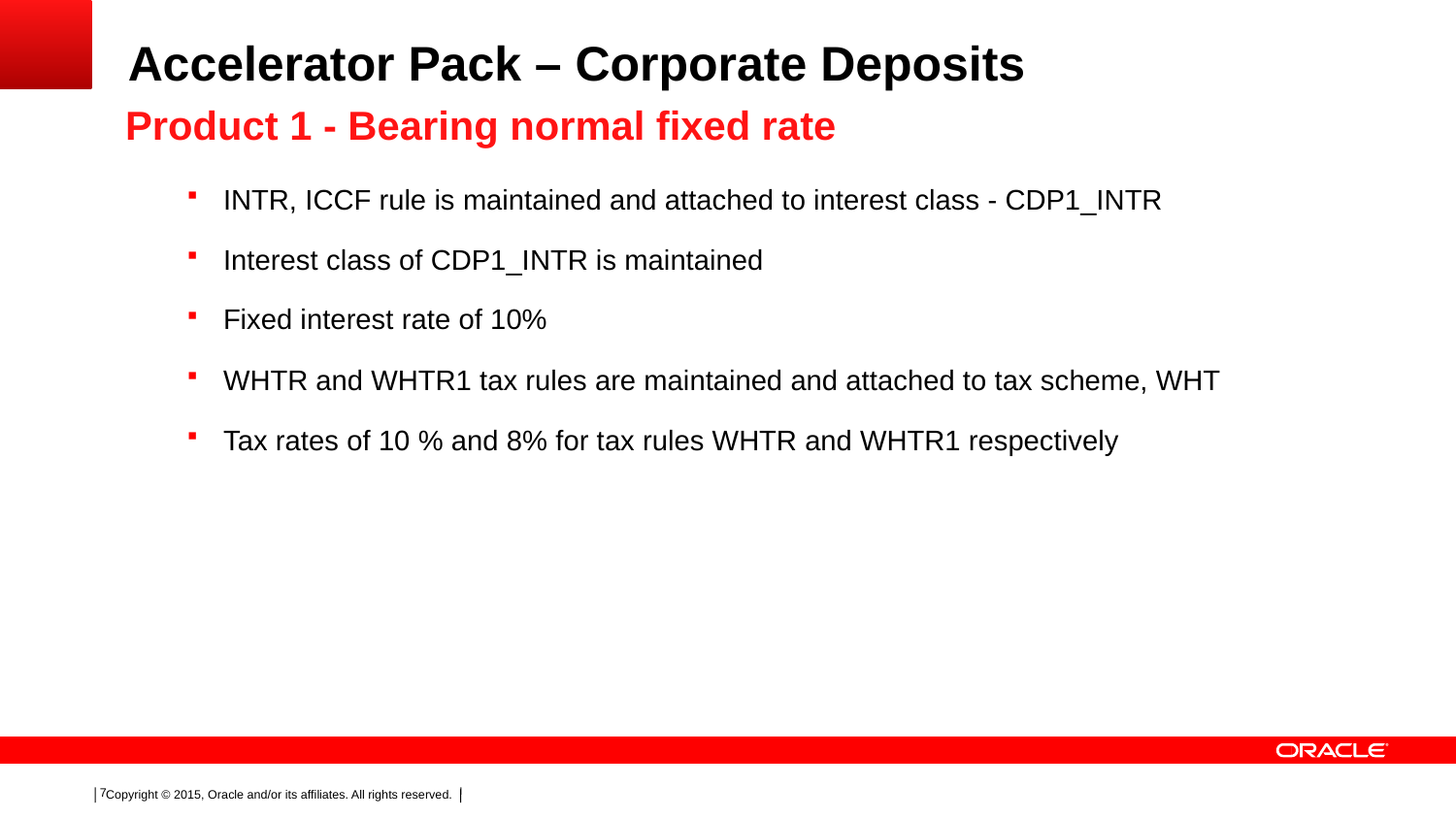

# Accelerator Pack – Corporate Deposits
Product 1 - Bearing normal fixed rate

INTR, ICCF rule is maintained and attached to interest class - CDP1_INTR
Interest class of CDP1_INTR is maintained
Fixed interest rate of 10%
WHTR and WHTR1 tax rules are maintained and attached to tax scheme, WHT
Tax rates of 10 % and 8% for tax rules WHTR and WHTR1 respectively